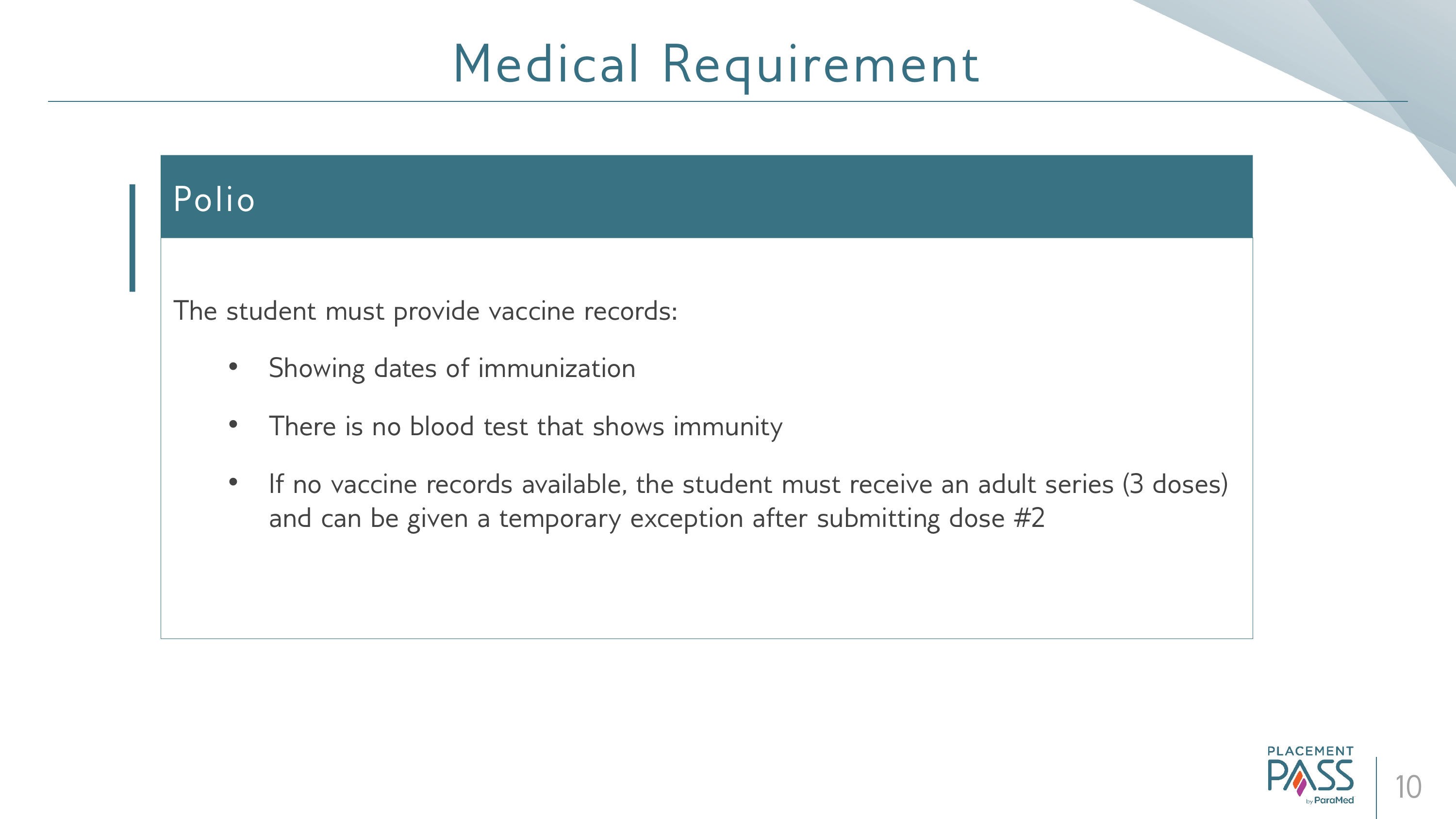

# Medical Requirement
Polio
The student must provide vaccine records:
Showing dates of immunization
There is no blood test that shows immunity
If no vaccine records available, the student must receive an adult series (3 doses) and can be given a temporary exception after submitting dose #2

10